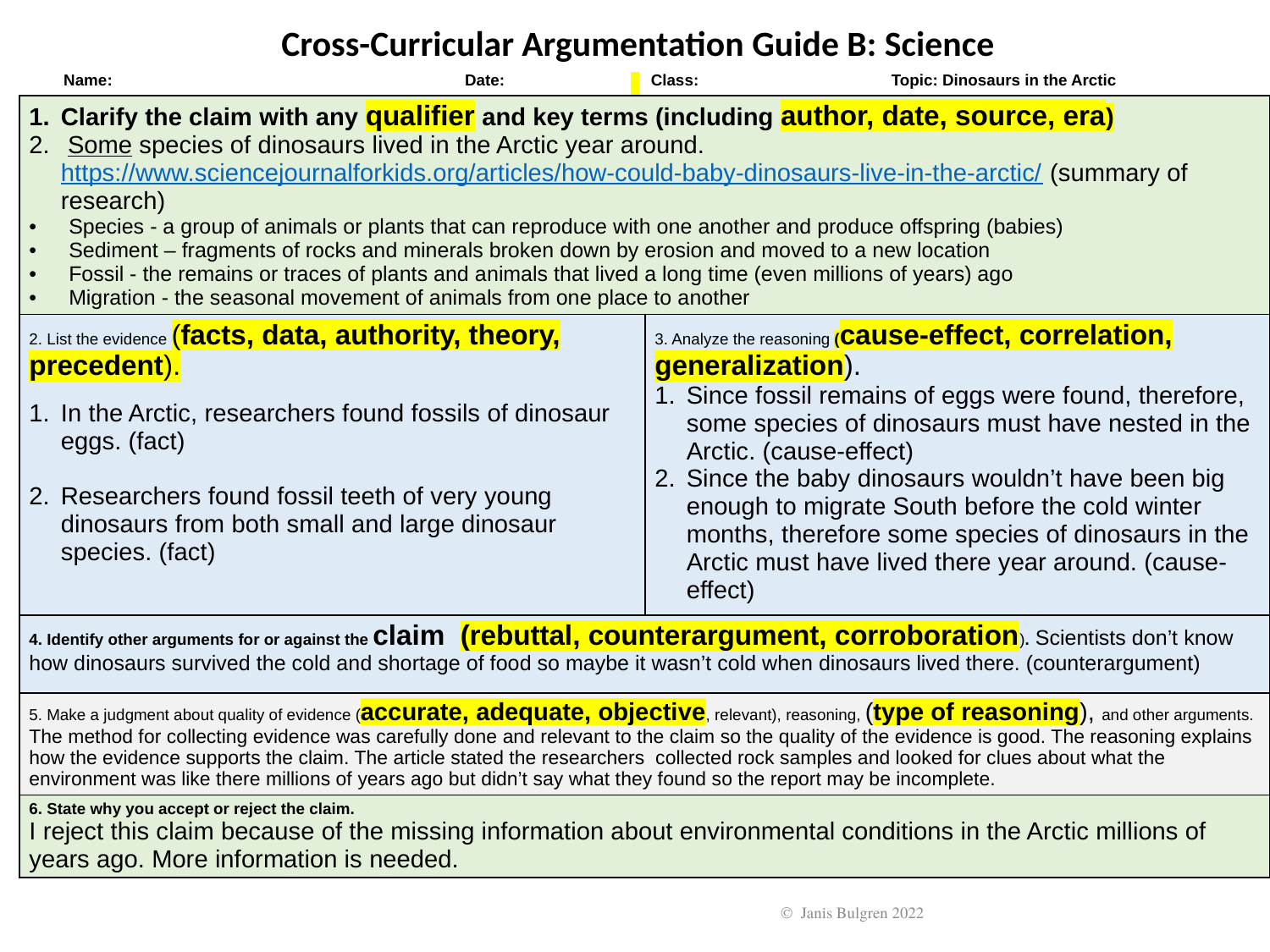

Cross-Curricular Argumentation Guide B: Science

| Name: | Date: | Class: | Topic: Dinosaurs in the Arctic |
| --- | --- | --- | --- |
| Clarify the claim with any qualifier and key terms (including author, date, source, era) Some species of dinosaurs lived in the Arctic year around. https://www.sciencejournalforkids.org/articles/how-could-baby-dinosaurs-live-in-the-arctic/ (summary of research) Species - a group of animals or plants that can reproduce with one another and produce offspring (babies) Sediment – fragments of rocks and minerals broken down by erosion and moved to a new location Fossil - the remains or traces of plants and animals that lived a long time (even millions of years) ago Migration - the seasonal movement of animals from one place to another |  |
| --- | --- |
| 2. List the evidence (facts, data, authority, theory, precedent). In the Arctic, researchers found fossils of dinosaur eggs. (fact) Researchers found fossil teeth of very young dinosaurs from both small and large dinosaur species. (fact) | 3. Analyze the reasoning (cause-effect, correlation, generalization). Since fossil remains of eggs were found, therefore, some species of dinosaurs must have nested in the Arctic. (cause-effect) Since the baby dinosaurs wouldn’t have been big enough to migrate South before the cold winter months, therefore some species of dinosaurs in the Arctic must have lived there year around. (cause-effect) |
| 4. Identify other arguments for or against the claim (rebuttal, counterargument, corroboration). Scientists don’t know how dinosaurs survived the cold and shortage of food so maybe it wasn’t cold when dinosaurs lived there. (counterargument) |  |
| 5. Make a judgment about quality of evidence (accurate, adequate, objective, relevant), reasoning, (type of reasoning), and other arguments. The method for collecting evidence was carefully done and relevant to the claim so the quality of the evidence is good. The reasoning explains how the evidence supports the claim. The article stated the researchers collected rock samples and looked for clues about what the environment was like there millions of years ago but didn’t say what they found so the report may be incomplete. |  |
| 6. State why you accept or reject the claim. I reject this claim because of the missing information about environmental conditions in the Arctic millions of years ago. More information is needed. |  |

©  Janis Bulgren 2022